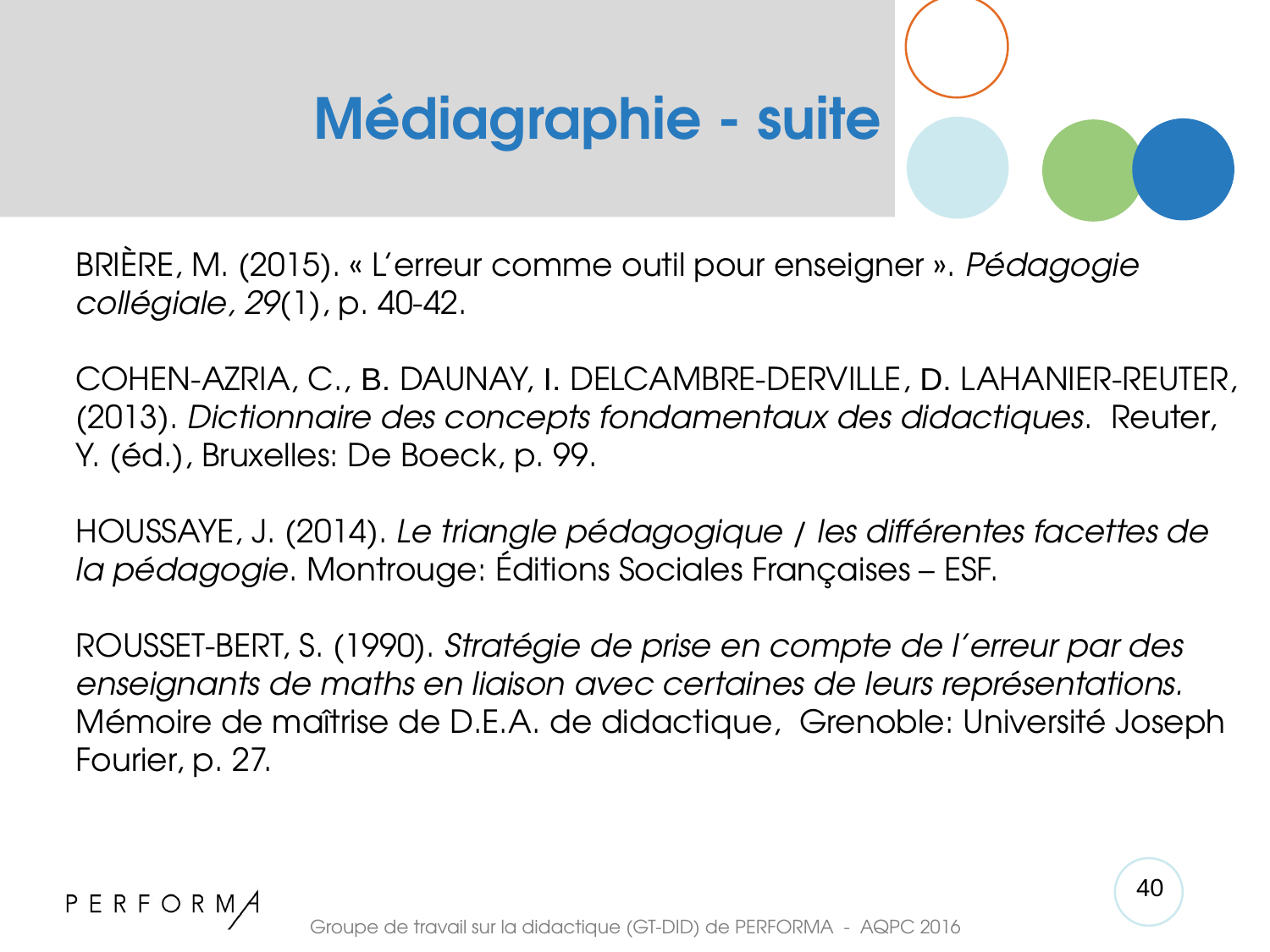

# Médiagraphie - suite

BRIÈRE, M. (2015). « L’erreur comme outil pour enseigner ». Pédagogie collégiale, 29(1), p. 40-42.

COHEN-AZRIA, C., B. DAUNAY, I. DELCAMBRE-DERVILLE, D. LAHANIER-REUTER, (2013). Dictionnaire des concepts fondamentaux des didactiques.  Reuter, Y. (éd.), Bruxelles: De Boeck, p. 99.

HOUSSAYE, J. (2014). Le triangle pédagogique / les différentes facettes de la pédagogie. Montrouge: Éditions Sociales Françaises – ESF.

ROUSSET-BERT, S. (1990). Stratégie de prise en compte de l’erreur par des enseignants de maths en liaison avec certaines de leurs représentations. Mémoire de maîtrise de D.E.A. de didactique,  Grenoble: Université Joseph Fourier, p. 27.